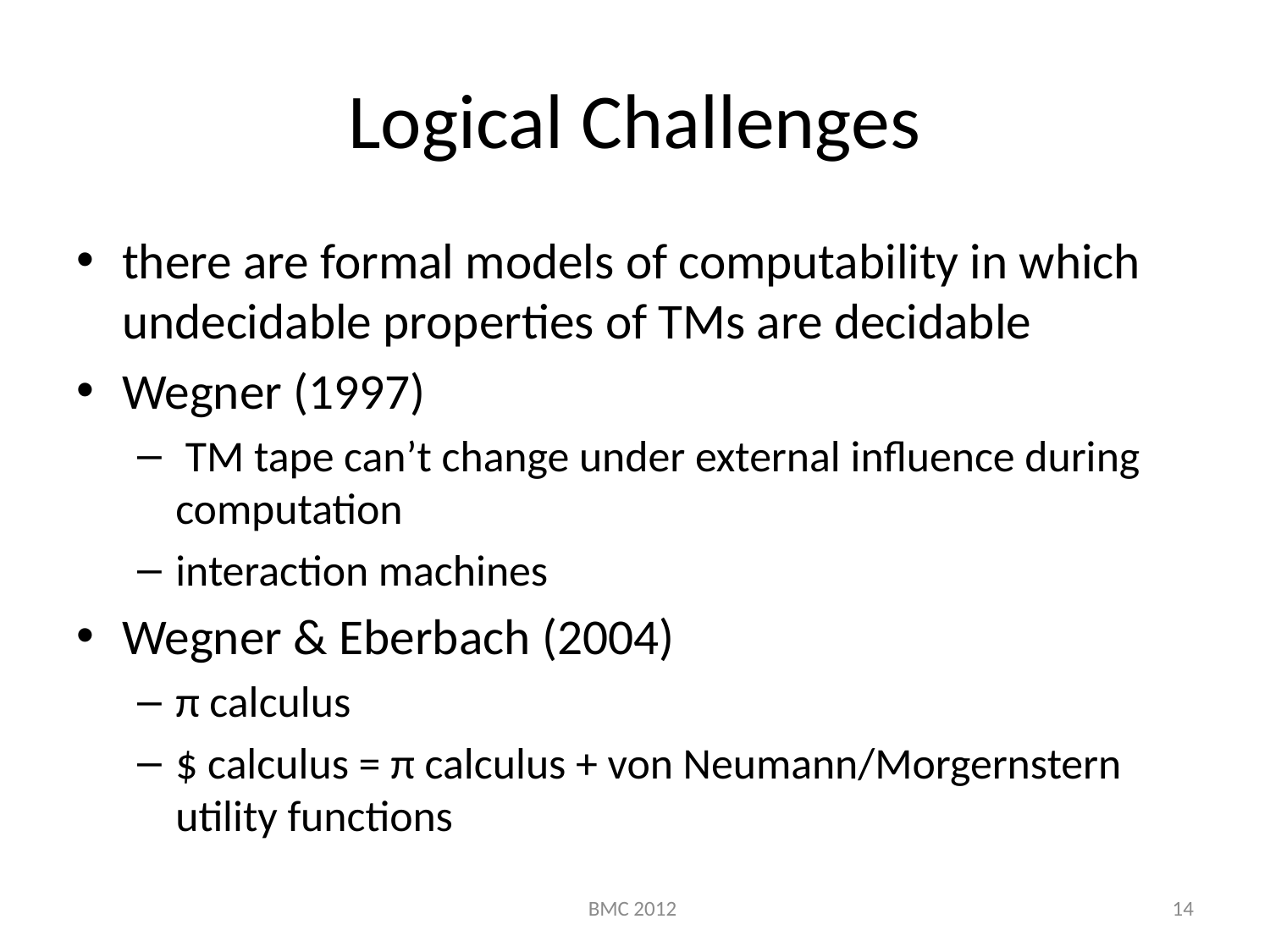

# Logical Challenges
there are formal models of computability in which undecidable properties of TMs are decidable
Wegner (1997)
 TM tape can’t change under external influence during computation
interaction machines
Wegner & Eberbach (2004)
π calculus
$ calculus = π calculus + von Neumann/Morgernstern utility functions

BMC 2012
14